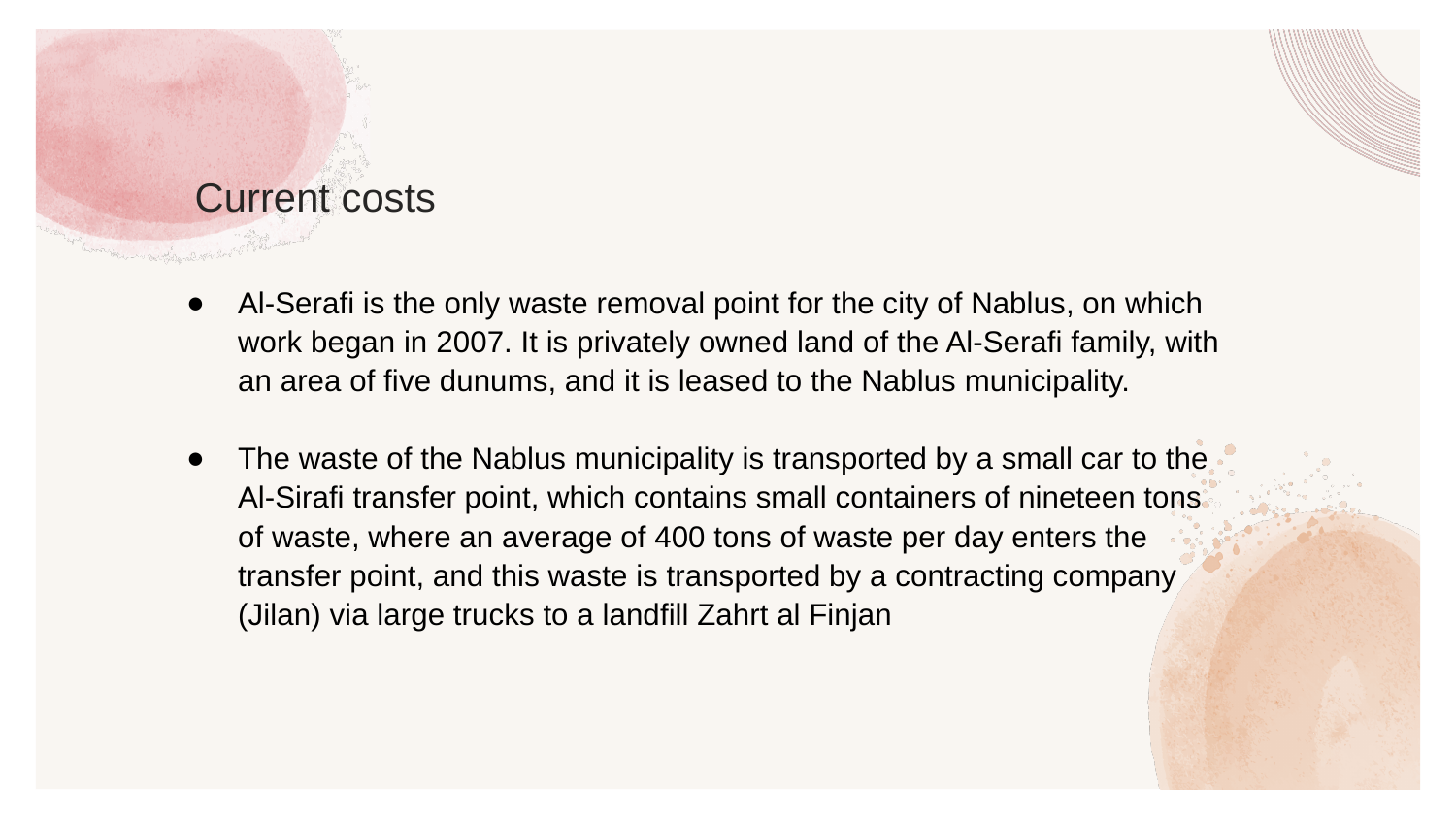

# Current costs

Al-Serafi is the only waste removal point for the city of Nablus, on which work began in 2007. It is privately owned land of the Al-Serafi family, with an area of five dunums, and it is leased to the Nablus municipality.

The waste of the Nablus municipality is transported by a small car to the Al-Sirafi transfer point, which contains small containers of nineteen tons of waste, where an average of 400 tons of waste per day enters the transfer point, and this waste is transported by a contracting company (Jilan) via large trucks to a landfill Zahrt al Finjan